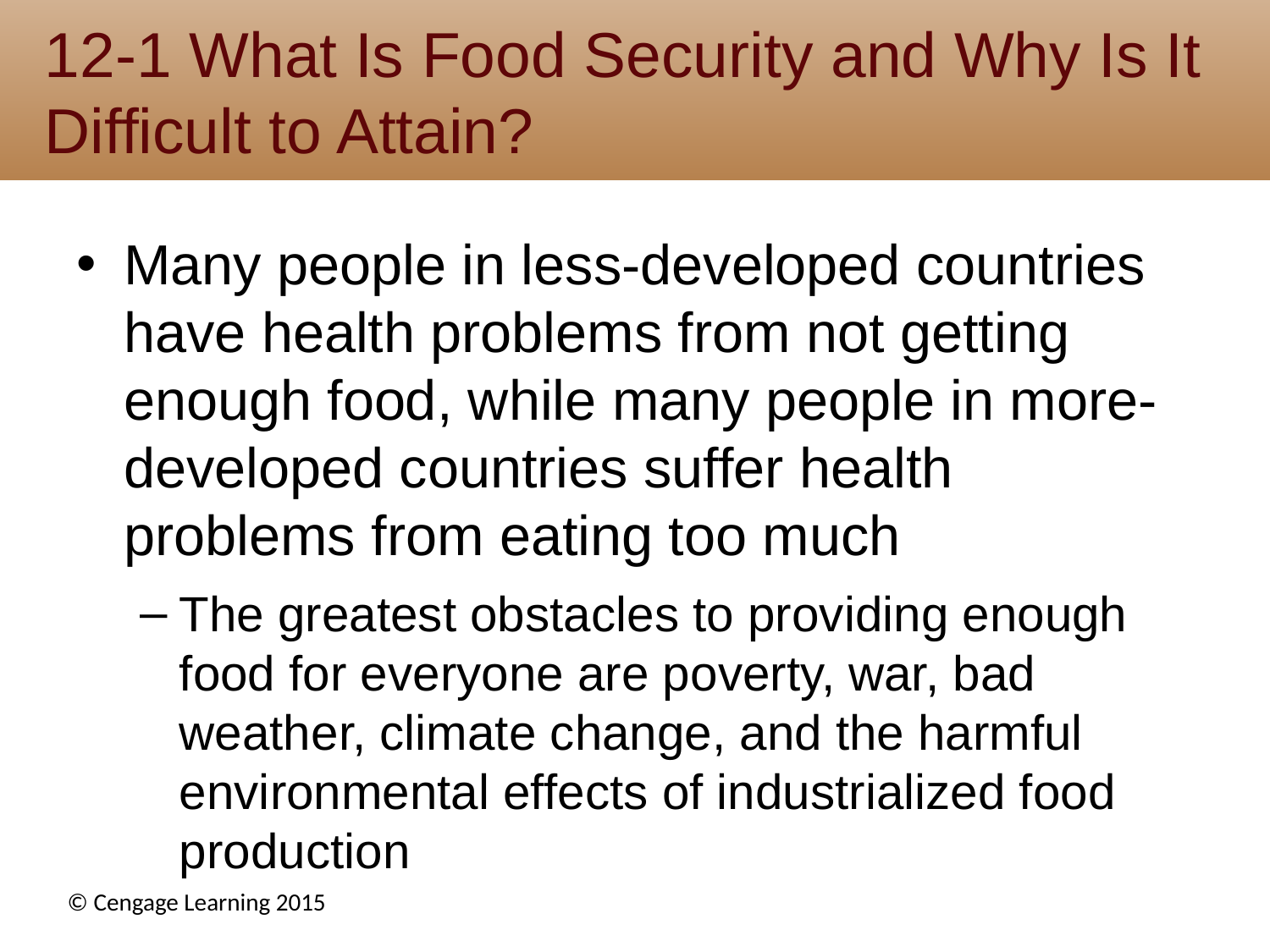

# 12-1 What Is Food Security and Why Is It Difficult to Attain?
Many people in less-developed countries have health problems from not getting enough food, while many people in more-developed countries suffer health problems from eating too much
The greatest obstacles to providing enough food for everyone are poverty, war, bad weather, climate change, and the harmful environmental effects of industrialized food production